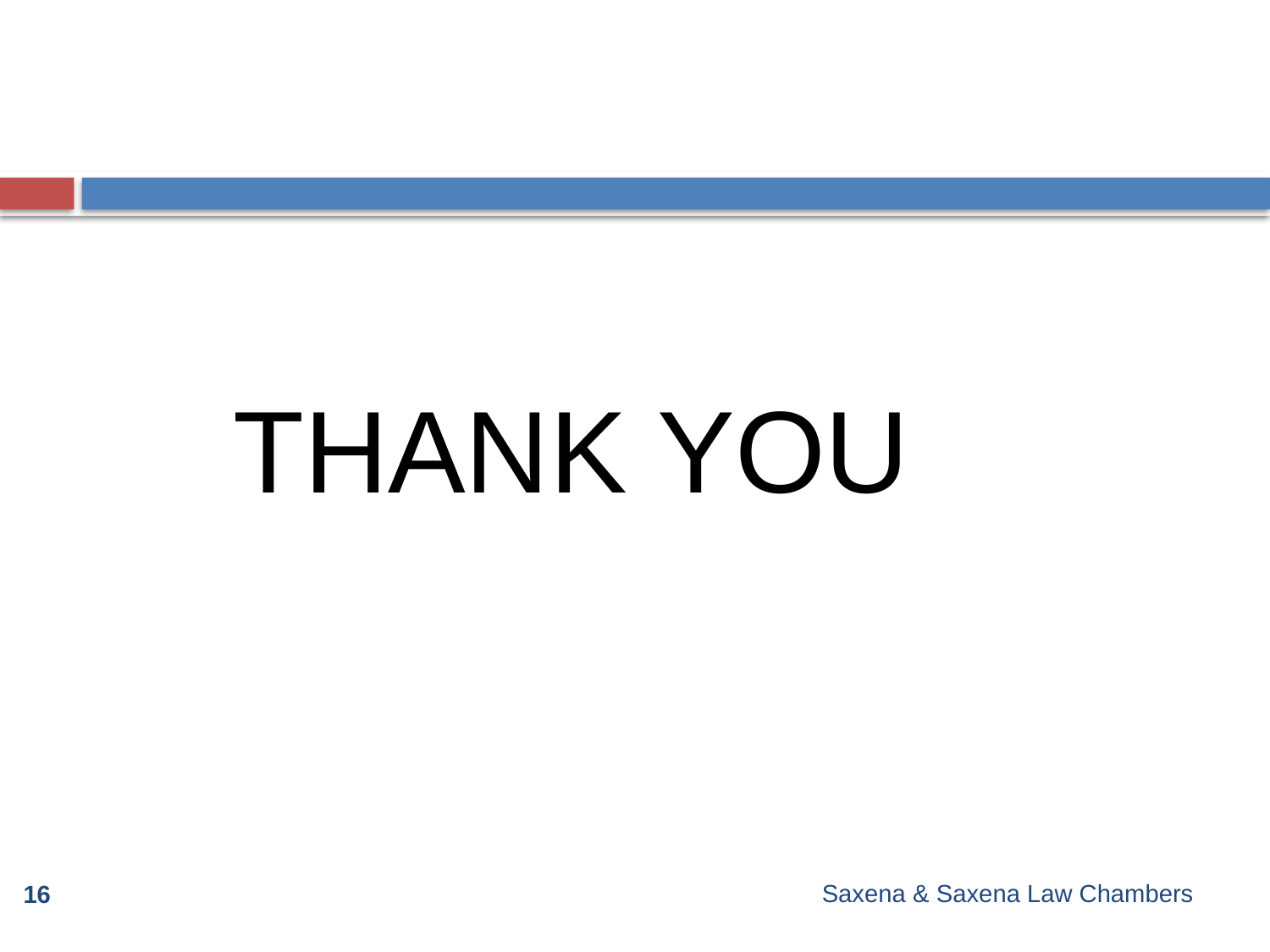

THANK YOU
16
Saxena & Saxena Law Chambers